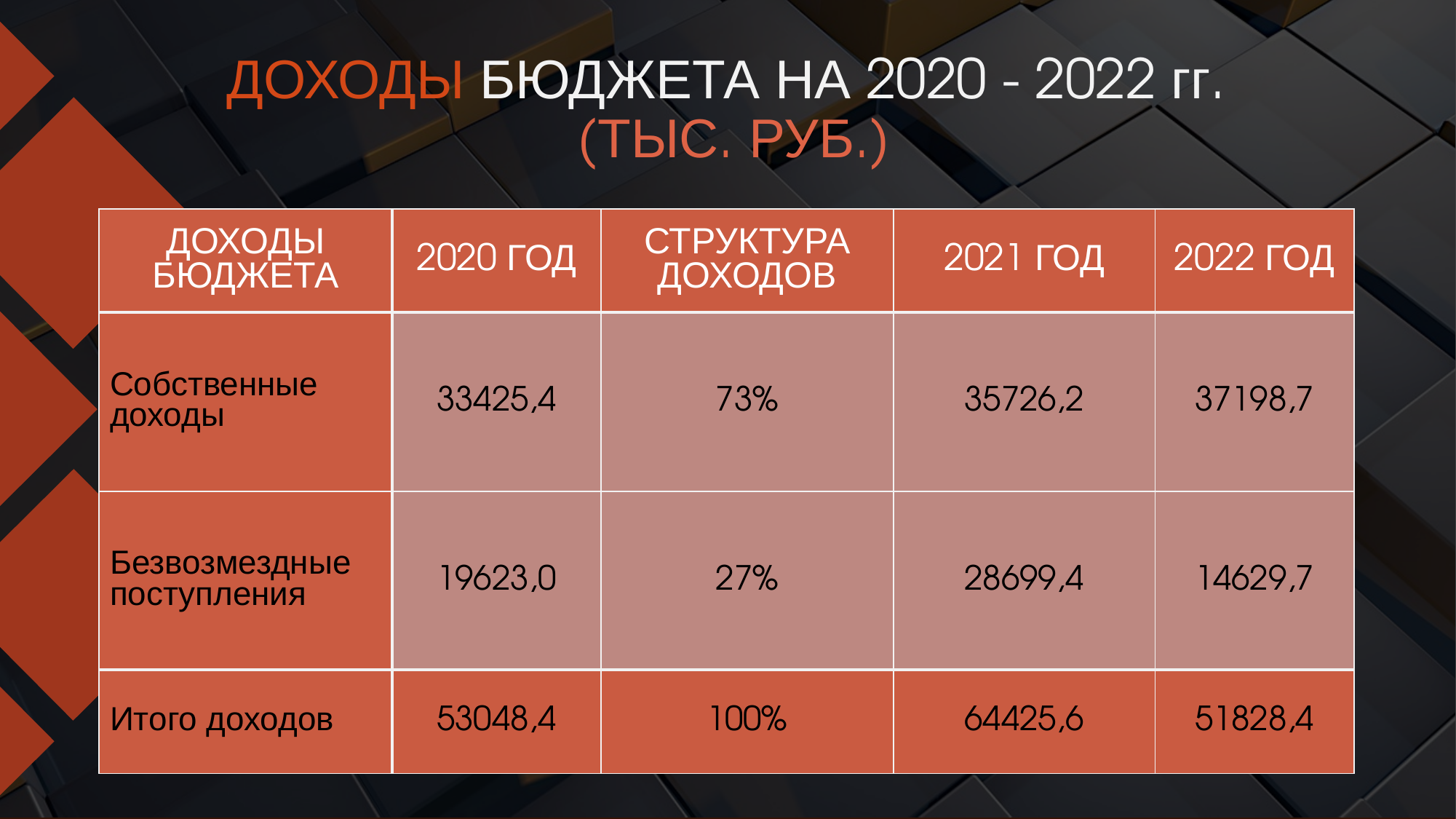

# ДОХОДЫ БЮДЖЕТА НА 2020 - 2022 гг.  (ТЫС. РУБ.)
| ДОХОДЫ БЮДЖЕТА | 2020 ГОД | СТРУКТУРА ДОХОДОВ | 2021 ГОД | 2022 ГОД |
| --- | --- | --- | --- | --- |
| Собственные доходы | 33425,4 | 73% | 35726,2 | 37198,7 |
| Безвозмездные поступления | 19623,0 | 27% | 28699,4 | 14629,7 |
| Итого доходов | 53048,4 | 100% | 64425,6 | 51828,4 |